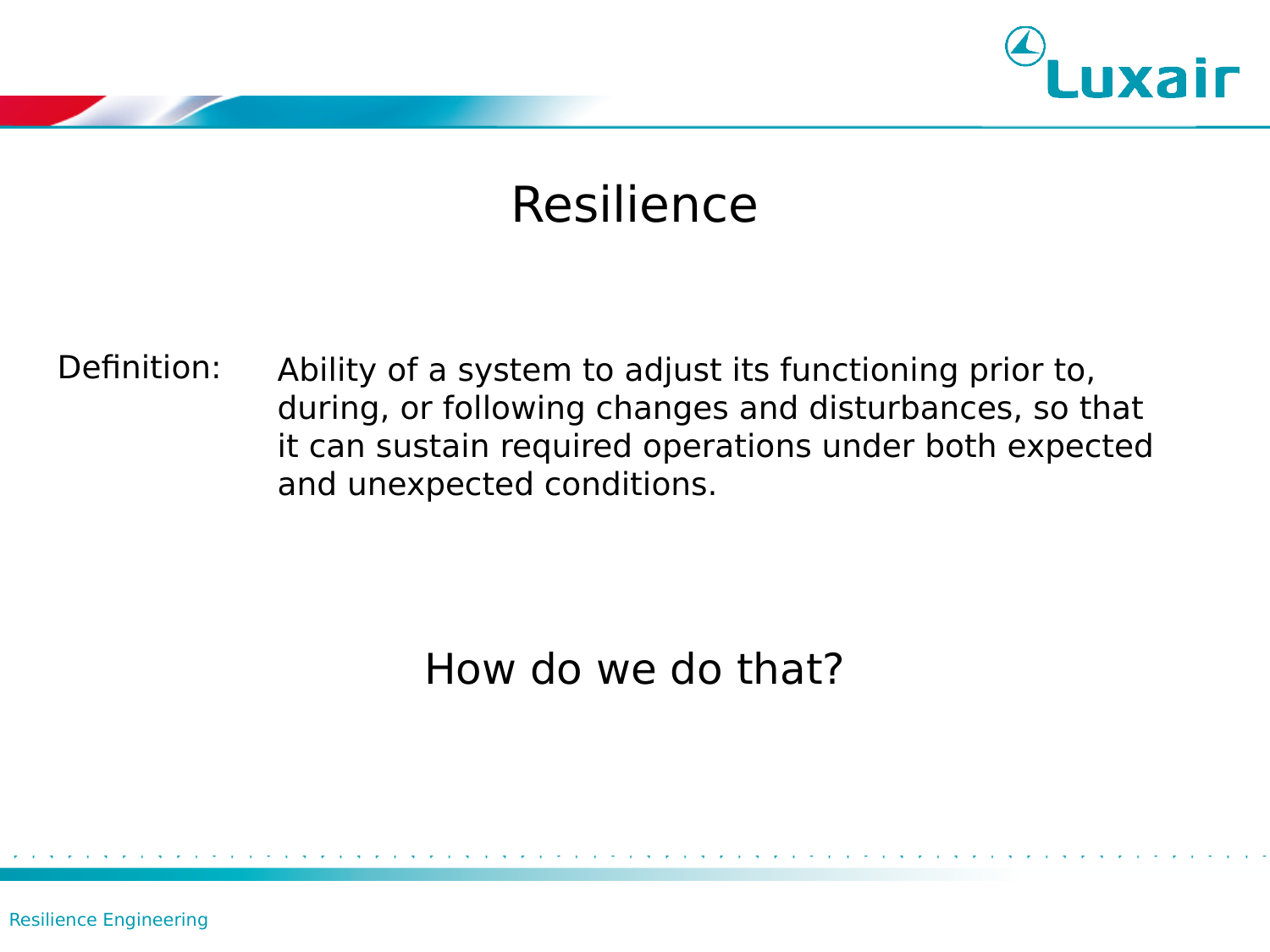

Resilience
Definition:
Ability of a system to adjust its functioning prior to, during, or following changes and disturbances, so that it can sustain required operations under both expected and unexpected conditions.
How do we do that?